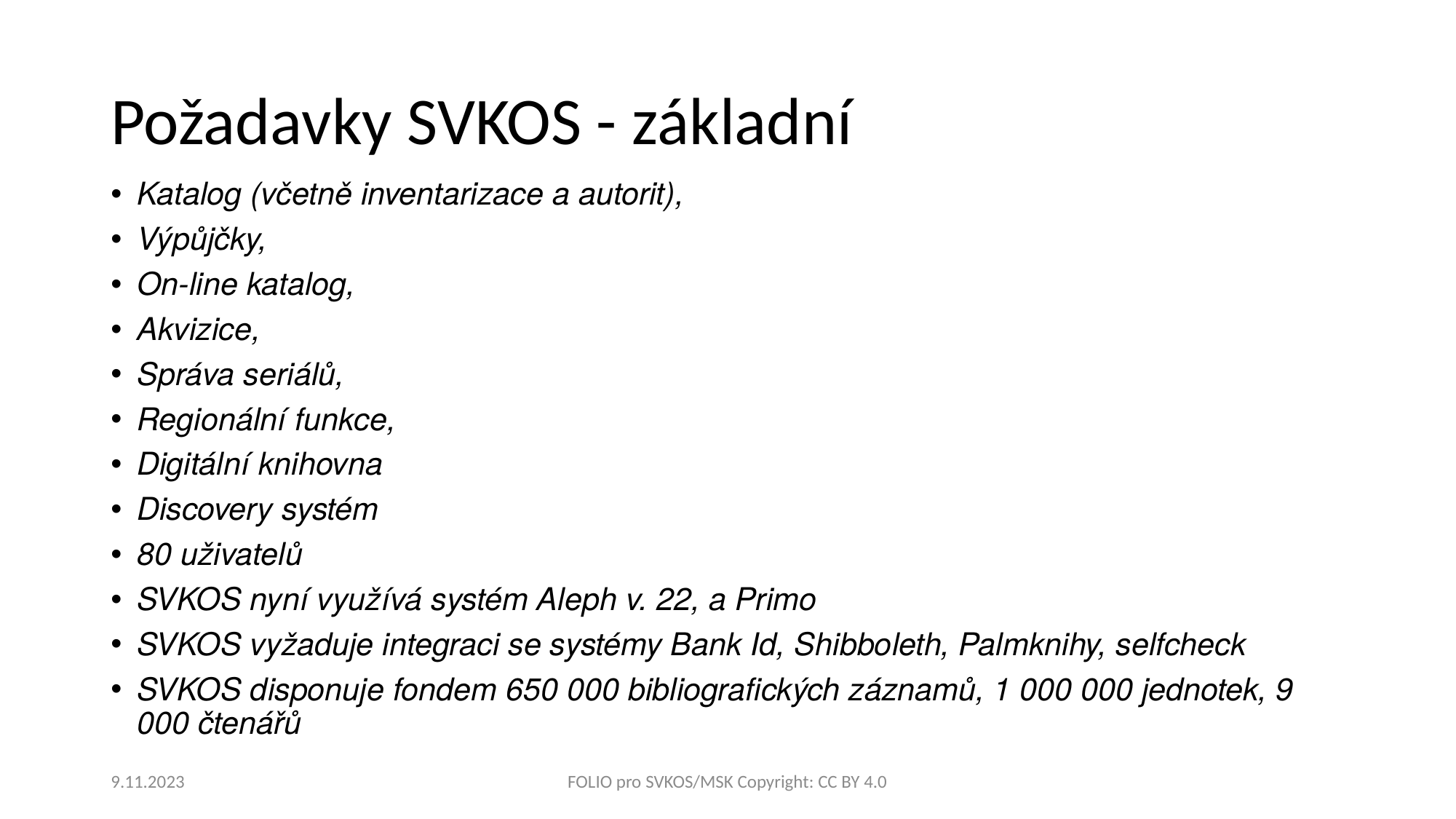

# Požadavky SVKOS - základní
Katalog (včetně inventarizace a autorit),
Výpůjčky,
On-line katalog,
Akvizice,
Správa seriálů,
Regionální funkce,
Digitální knihovna
Discovery systém
80 uživatelů
SVKOS nyní využívá systém Aleph v. 22, a Primo
SVKOS vyžaduje integraci se systémy Bank Id, Shibboleth, Palmknihy, selfcheck
SVKOS disponuje fondem 650 000 bibliografických záznamů, 1 000 000 jednotek, 9 000 čtenářů

9.11.2023
FOLIO pro SVKOS/MSK Copyright: CC BY 4.0